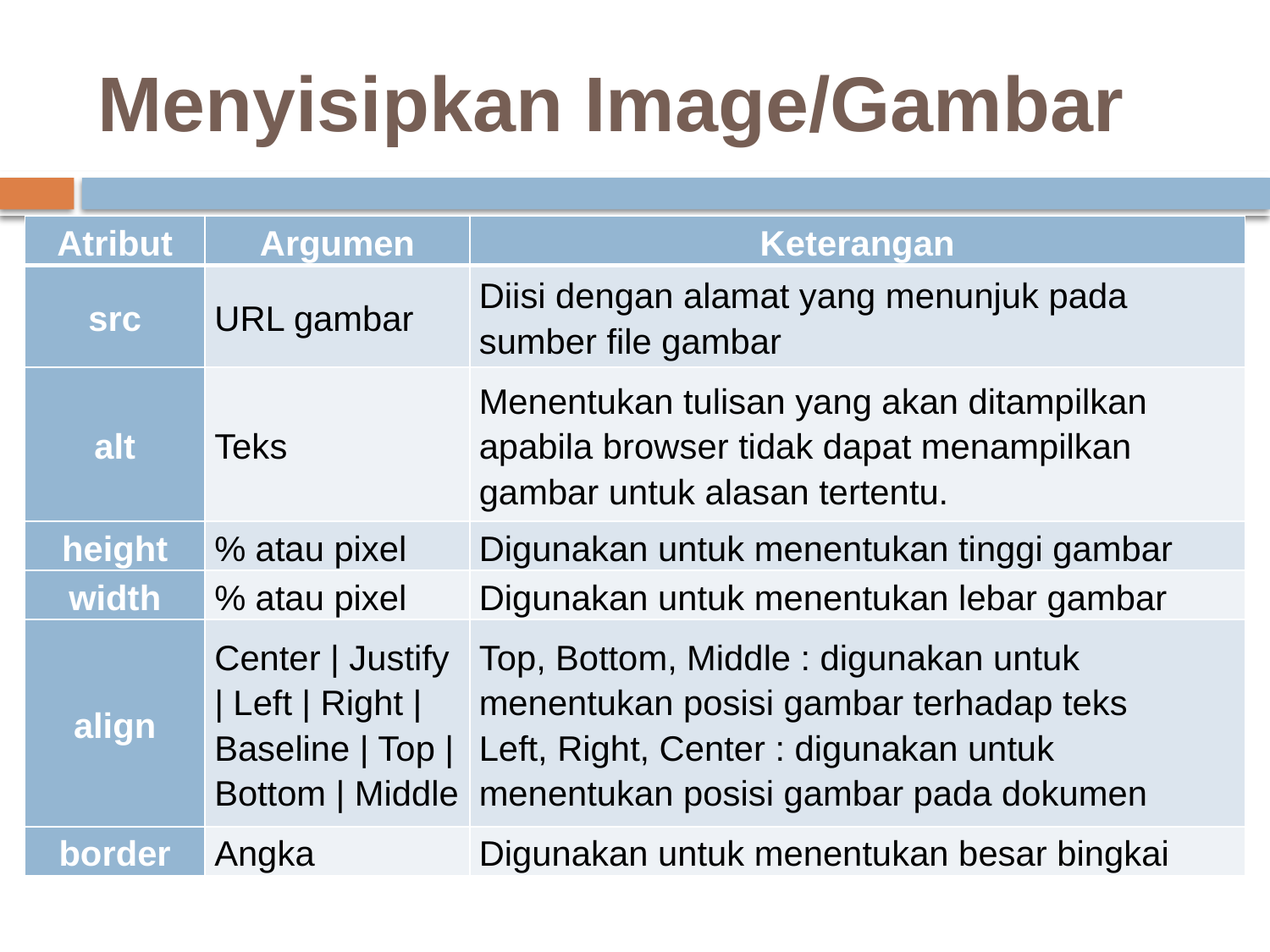

# Menyisipkan Image/Gambar
| Atribut | Argumen | Keterangan |
| --- | --- | --- |
| src | URL gambar | Diisi dengan alamat yang menunjuk pada sumber file gambar |
| alt | Teks | Menentukan tulisan yang akan ditampilkan apabila browser tidak dapat menampilkan gambar untuk alasan tertentu. |
| height | % atau pixel | Digunakan untuk menentukan tinggi gambar |
| width | % atau pixel | Digunakan untuk menentukan lebar gambar |
| align | Center | Justify | Left | Right | Baseline | Top | Bottom | Middle | Top, Bottom, Middle : digunakan untuk menentukan posisi gambar terhadap teks Left, Right, Center : digunakan untuk menentukan posisi gambar pada dokumen |
| border | Angka | Digunakan untuk menentukan besar bingkai |